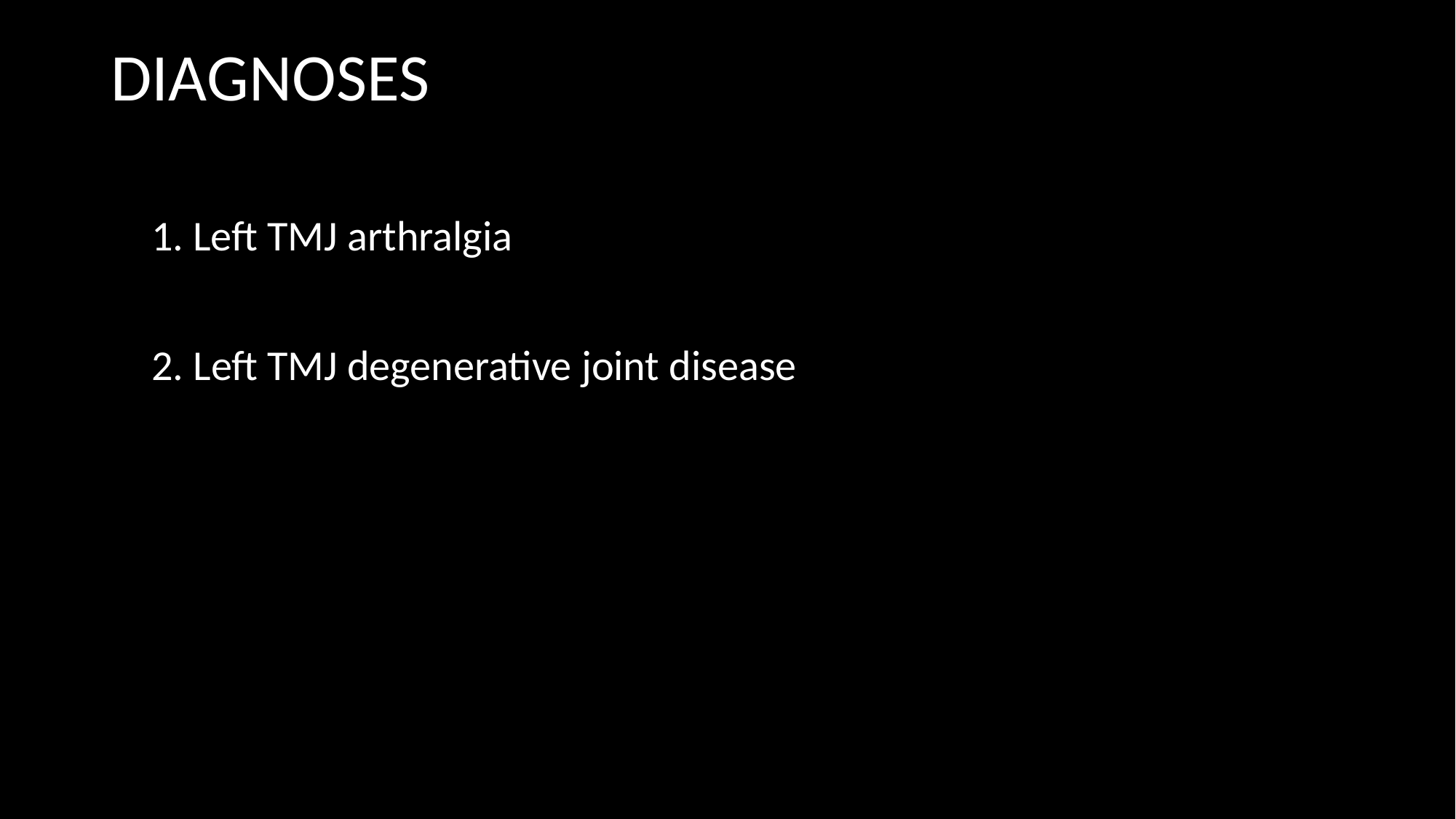

# DIAGNOSES
1. Left TMJ arthralgia
2. Left TMJ degenerative joint disease